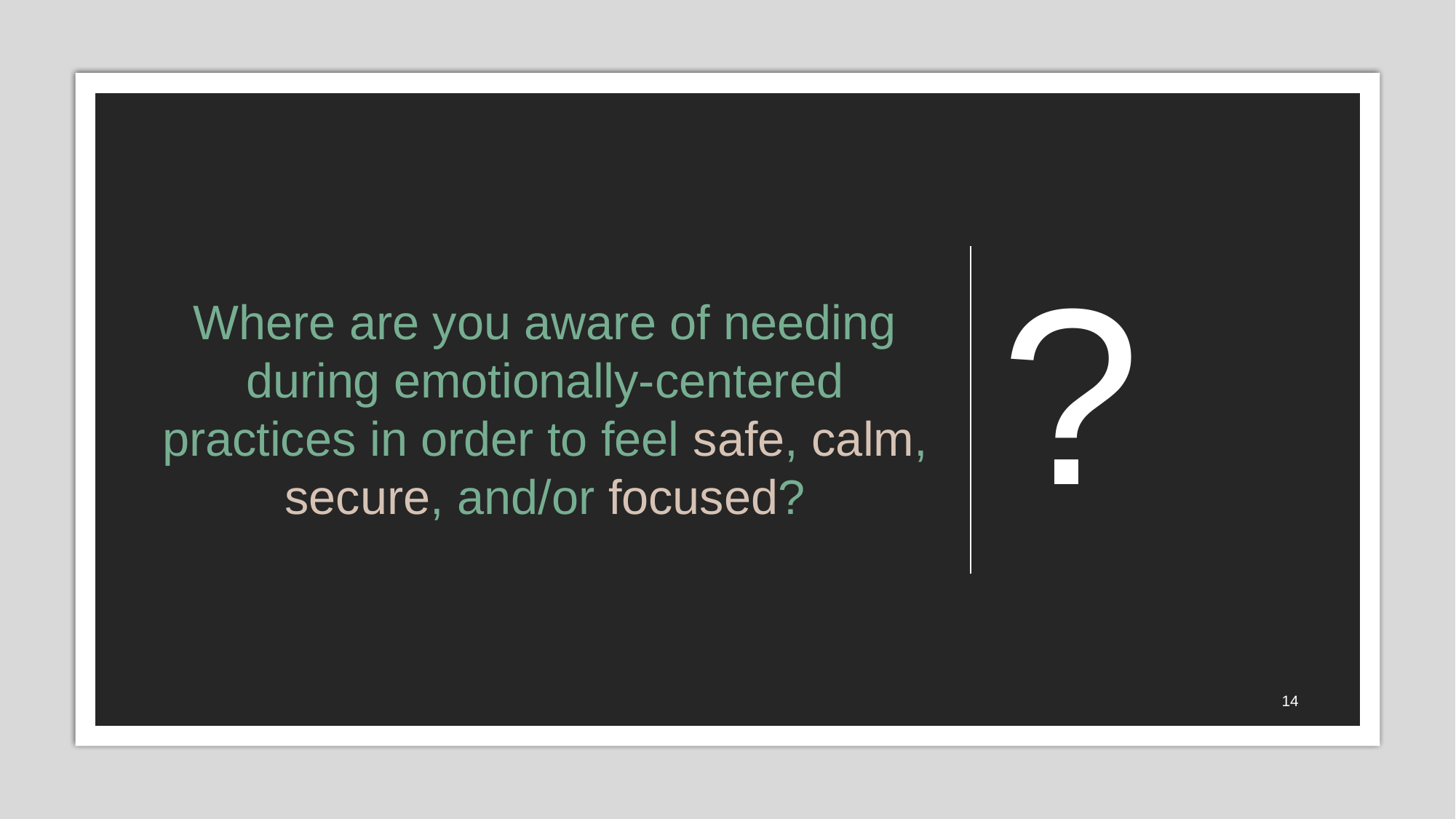

?
Where are you aware of needing during emotionally-centered practices in order to feel safe, calm, secure, and/or focused?
14